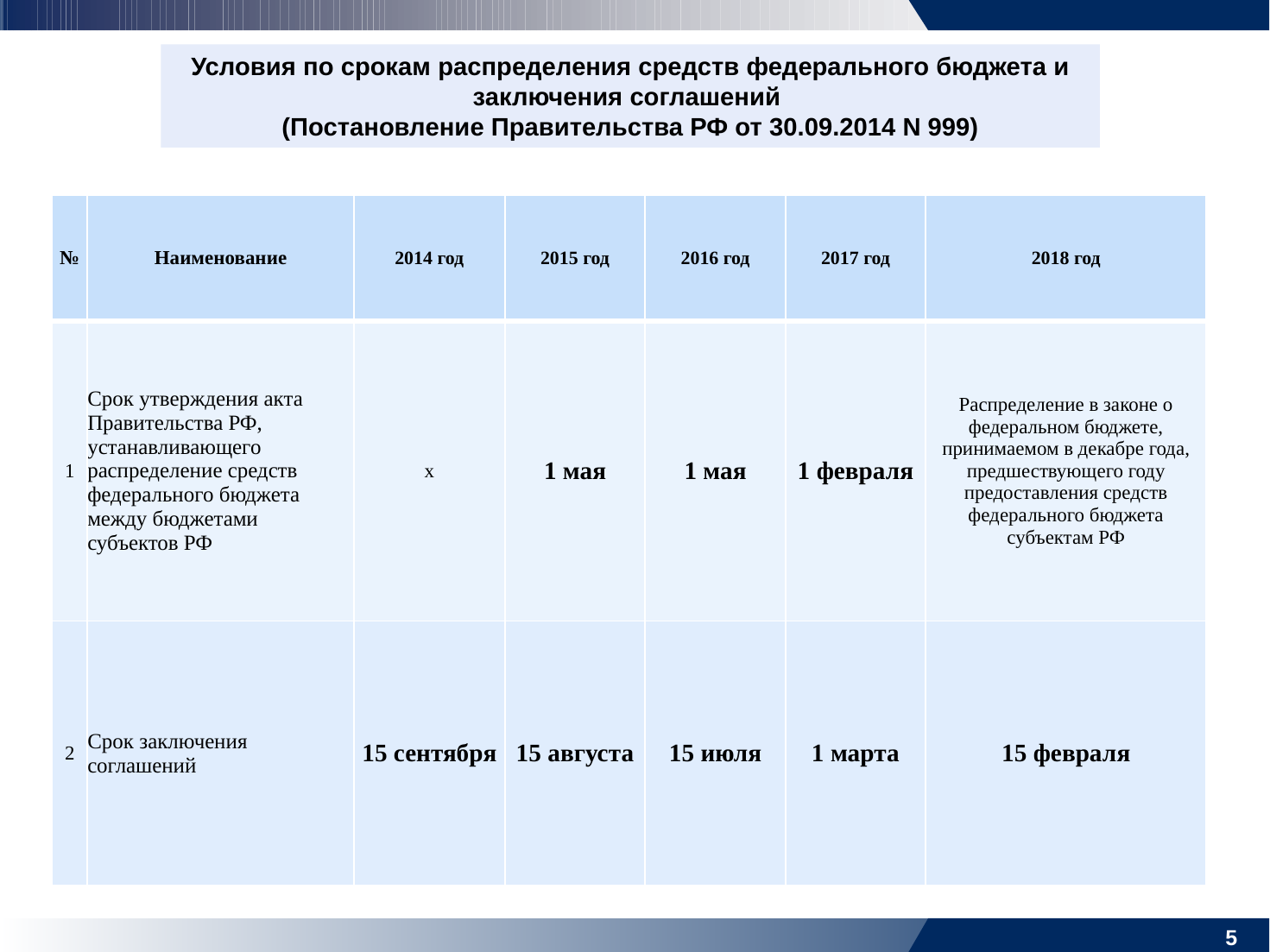

Условия по срокам распределения средств федерального бюджета и заключения соглашений
(Постановление Правительства РФ от 30.09.2014 N 999)
| № | Наименование | 2014 год | 2015 год | 2016 год | 2017 год | 2018 год |
| --- | --- | --- | --- | --- | --- | --- |
| 1 | Срок утверждения акта Правительства РФ, устанавливающего распределение средств федерального бюджета между бюджетами субъектов РФ | х | 1 мая | 1 мая | 1 февраля | Распределение в законе о федеральном бюджете, принимаемом в декабре года, предшествующего году предоставления средств федерального бюджета субъектам РФ |
| 2 | Срок заключения соглашений | 15 сентября | 15 августа | 15 июля | 1 марта | 15 февраля |
5